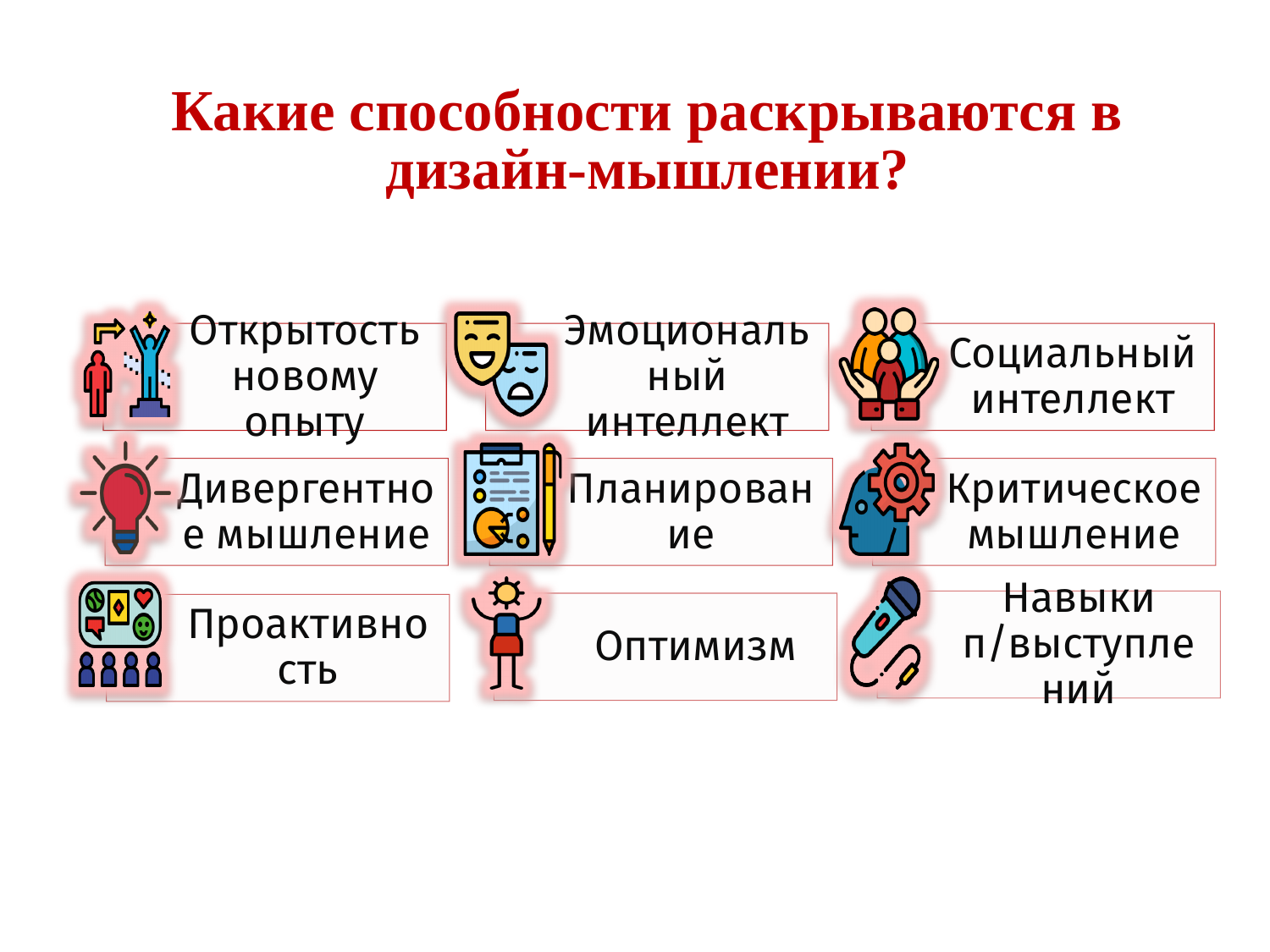

Какие способности раскрываются в дизайн-мышлении?
Открытость новому опыту
Эмоциональный интеллект
Социальный интеллект
Дивергентное мышление
Планирование
Критическое мышление
Проактивность
Оптимизм
Навыки п/выступлений